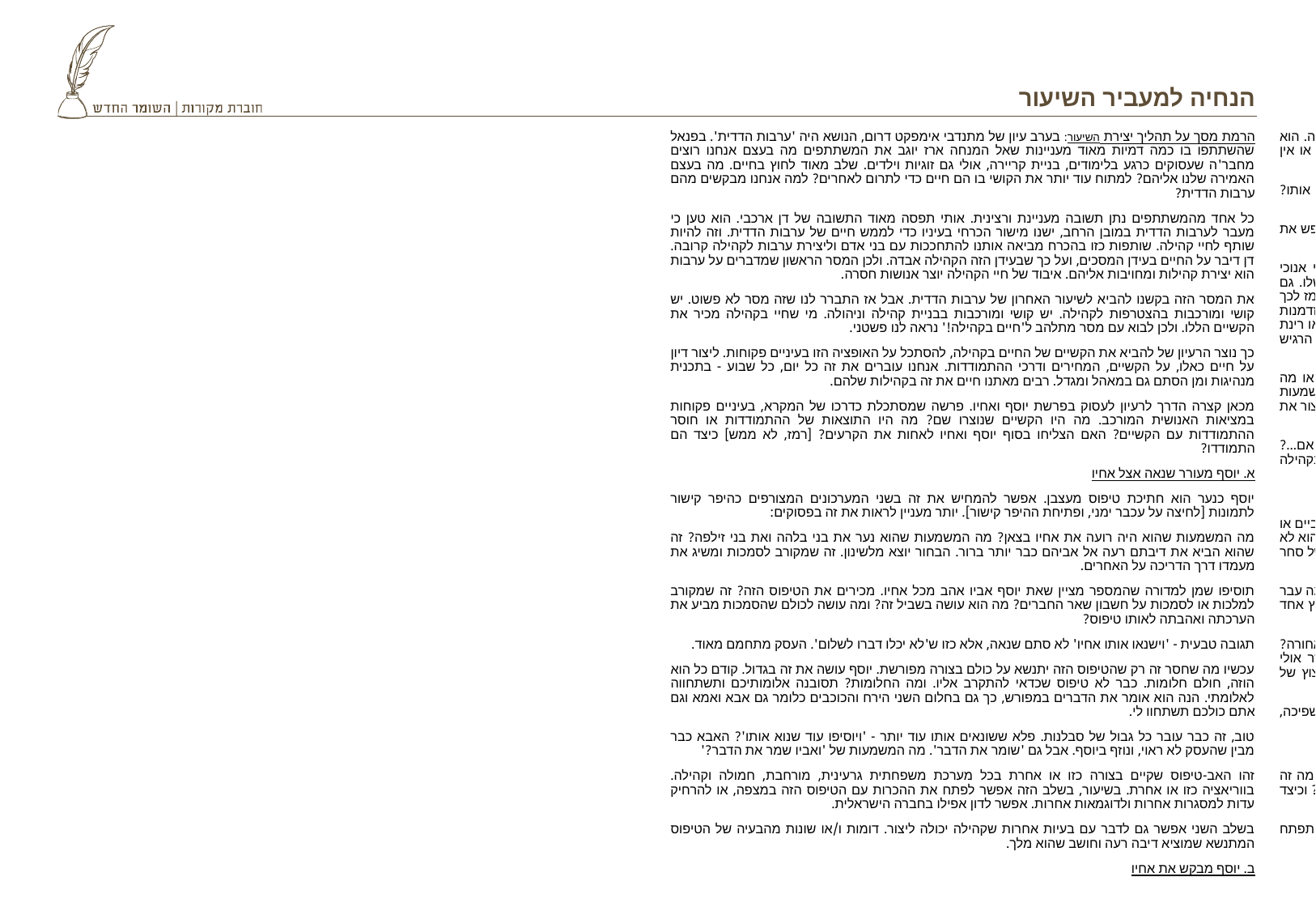

# הנחיה למעביר השיעור
הרמת מסך על תהליך יצירת השיעור: בערב עיון של מתנדבי אימפקט דרום, הנושא היה 'ערבות הדדית'. בפנאל שהשתתפו בו כמה דמיות מאוד מעניינות שאל המנחה ארז יוגב את המשתתפים מה בעצם אנחנו רוצים מחבר'ה שעסוקים כרגע בלימודים, בניית קריירה, אולי גם זוגיות וילדים. שלב מאוד לחוץ בחיים. מה בעצם האמירה שלנו אליהם? למתוח עוד יותר את הקושי בו הם חיים כדי לתרום לאחרים? למה אנחנו מבקשים מהם ערבות הדדית?
כל אחד מהמשתתפים נתן תשובה מעניינת ורצינית. אותי תפסה מאוד התשובה של דן ארכבי. הוא טען כי מעבר לערבות הדדית במובן הרחב, ישנו מישור הכרחי בעיניו כדי לממש חיים של ערבות הדדית. וזה להיות שותף לחיי קהילה. שותפות כזו בהכרח מביאה אותנו להתחככות עם בני אדם וליצירת ערבות לקהילה קרובה. דן דיבר על החיים בעידן המסכים, ועל כך שבעידן הזה הקהילה אבדה. ולכן המסר הראשון שמדברים על ערבות הוא יצירת קהילות ומחויבות אליהם. איבוד של חיי הקהילה יוצר אנושות חסרה.
את המסר הזה בקשנו להביא לשיעור האחרון של ערבות הדדית. אבל אז התברר לנו שזה מסר לא פשוט. יש קושי ומורכבות בהצטרפות לקהילה. יש קושי ומורכבות בבניית קהילה וניהולה. מי שחיי בקהילה מכיר את הקשיים הללו. ולכן לבוא עם מסר מתלהב ל'חיים בקהילה!' נראה לנו פשטני.
כך נוצר הרעיון של להביא את הקשיים של החיים בקהילה, להסתכל על האופציה הזו בעיניים פקוחות. ליצור דיון על חיים כאלו, על הקשיים, המחירים ודרכי ההתמודדות. אנחנו עוברים את זה כל יום, כל שבוע - בתכנית מנהיגות ומן הסתם גם במאהל ומגדל. רבים מאתנו חיים את זה בקהילות שלהם.
מכאן קצרה הדרך לרעיון לעסוק בפרשת יוסף ואחיו. פרשה שמסתכלת כדרכו של המקרא, בעיניים פקוחות במציאות האנושית המורכב. מה היו הקשיים שנוצרו שם? מה היו התוצאות של ההתמודדות או חוסר ההתמודדות עם הקשיים? האם הצליחו בסוף יוסף ואחיו לאחות את הקרעים? [רמז, לא ממש] כיצד הם התמודדו?
א. יוסף מעורר שנאה אצל אחיו
יוסף כנער הוא חתיכת טיפוס מעצבן. אפשר להמחיש את זה בשני המערכונים המצורפים כהיפר קישור לתמונות [לחיצה על עכבר ימני, ופתיחת ההיפר קישור]. יותר מעניין לראות את זה בפסוקים:
מה המשמעות שהוא היה רועה את אחיו בצאן? מה המשמעות שהוא נער את בני בלהה ואת בני זילפה? זה שהוא הביא את דיבתם רעה אל אביהם כבר יותר ברור. הבחור יוצא מלשינון. זה שמקורב לסמכות ומשיג את מעמדו דרך הדריכה על האחרים.
תוסיפו שמן למדורה שהמספר מציין שאת יוסף אביו אהב מכל אחיו. מכירים את הטיפוס הזה? זה שמקורב למלכות או לסמכות על חשבון שאר החברים? מה הוא עושה בשביל זה? ומה עושה לכולם שהסמכות מביע את הערכתה ואהבתה לאותו טיפוס?
תגובה טבעית - 'וישנאו אותו אחיו' לא סתם שנאה, אלא כזו ש'לא יכלו דברו לשלום'. העסק מתחמם מאוד.
עכשיו מה שחסר זה רק שהטיפוס הזה יתנשא על כולם בצורה מפורשת. יוסף עושה את זה בגדול. קודם כל הוא הוזה, חולם חלומות. כבר לא טיפוס שכדאי להתקרב אליו. ומה החלומות? תסובנה אלומותיכם ותשתחווה לאלומתי. הנה הוא אומר את הדברים במפורש, כך גם בחלום השני הירח והכוכבים כלומר גם אבא ואמא וגם אתם כולכם תשתחוו לי.
טוב, זה כבר עובר כל גבול של סבלנות. פלא ששונאים אותו עוד יותר - 'ויוסיפו עוד שנוא אותו'? האבא כבר מבין שהעסק לא ראוי, ונוזף ביוסף. אבל גם 'שומר את הדבר'. מה המשמעות של 'ואביו שמר את הדבר?'
זהו האב-טיפוס שקיים בצורה כזו או אחרת בכל מערכת משפחתית גרעינית, מורחבת, חמולה וקהילה. בווריאציה כזו או אחרת. בשיעור, בשלב הזה אפשר לפתח את ההכרות עם הטיפוס הזה במצפה, או להרחיק עדות למסגרות אחרות ולדוגמאות אחרות. אפשר לדון אפילו בחברה הישראלית.
בשלב השני אפשר גם לדבר עם בעיות אחרות שקהילה יכולה ליצור. דומות ו/או שונות מהבעיה של הטיפוס המתנשא שמוציא דיבה רעה וחושב שהוא מלך.
ב. יוסף מבקש את אחיו
בשלב הזה של העלילה, ישנה התפתחות לא פשוטה. האב ממשיך להתנהג כאילו הוא לא מבין מה קורה. הוא שולח את יוסף אל אחיו, רחוק מהבית. החיים דורשים משימות. ובמקרה הזה אולי קשה או אי אפשר, או אין פנאי להתעסק עם רגשות, שנאות או חששות חברתיים. יש משימה.
יוסף לא מתווכח ולוקח על עצמו את המשימה. האם הוא חשש? האם הוא ניחש עד כמה האחים שונאים אותו? אולי הוא סמך על אביו? אולי לא הייתה לו ברירה?
הוא הולך אל אחיו לבד ומתברבר בניווט. יוסף לא מתבייש ושואל שאלה שבמובנה הפשוט היא 'אני מחפש את האחים שלי, ראיתם אותם?'
אבל קשה להתעלם מהניסוח שמהדהד משמעות שהיא הרבה יותר מסתם חיפוש בניווט. 'את אחי אנוכי מבקש'. יוסף קורא להם אחי בצורה שאפשר לשמוע בה חיבה וקירבה, למרות גאוותו וההתנשאות שלו. גם השימוש במילה 'מבקש' יש לה עומק. לא סתם מחפש, אלא מבקש, אולי גם את קירבתם. אולי יש כאן רמז לכך שהוא הרגיש מאוד בודד בגלל תוצאות התנהגותו. אולי הוא ראה בשליחות שלו למצוא את האחים הזדמנות להתקרב אליהם, לבקש אותם במובן העמוק. אולי אם האחים היו מושיבים אותו במעגל עם יעקב נוקד או רינת שיק, משקפים לו את התנהגותו, אולי הוא היה פוקח את עיניו, אולי הוא היה בשל להבנה ולשינוי כי הוא הרגיש בודד וביקש את אחיו?
אנו מציעים לנתח את הפסוקים עם הלומדים, להעלות את האפשרויות השונות, אלו שאנחנו העלנו או מה שהלומדים שומעים בפסוקים. סיפור יוסף ואחיו הוא סיפור ברמה ספרותית הגבוהה ביותר שיש. משמעות הדבר היא שיש בסיפור הזה רבדי משמעויות אין סופיות. נסו להנכיח את זה בעבודה על הפסוקים, נסו ליצור את החוויה של הדהוד המילים, המשפטים והמשמעויות.
כמו כן, כמו שעשינו כאן לנסות לחדור לתחושות של הדמויות. אפשר גם לנסות לשער מה היה קורה אם...? כמובן בהקשר של עבודה בסביבה של משפחה קהילה וכו'. נסו ליצור בהזדמנות הזו דיון בקשיים שיש בקהילה ומשפחה, ובאפשרויות השונות להתגבר עליהם.
ג. מכירת יוסף
התוצאה הכואבת של ההתנשאות ושל השנאה שבאה בעקבותיה. המקרא לא מרחם עלינו בסיפורים חלביים או פרווה. אבות האומה הם בני אדם מורכבים ממש כמונו. והאחים מדרדרים לכוונות רצח, ועוצרים במה שהוא לא פחות חמור, מכירת יוסף. אגב בפרשת השבוע 'גונב איש ומכרו מות יומת' מה שממש לא מובן בעולם של סחר מכר בעבדים.
נסו להבין את העמדות השונות של אלו שרצו לרצוח, של ראובן, ולבסוף ההצעה של יהודה שהתקבלה. מה עבר להם בראש? מה הם חשבו לעצמם? מה הם הרגישו? איך ההידרדרות לא עצרה. איך לא היה שם אמיץ אחד שצעק – הגזמנו! בואו נעשה משהו חיובי, באו ננסה ליצור דינמיקה אחרת, בואו ננסה לפתור את הבעיה.
האם היה אפשר לעשות משהו אחר? מה למשל? אולי האחים כבר היו בשלב שכבר אי אפשר לחזור אחורה? האם קיימים מצבים כאלו בקהילה? איך מזהים אותם? איך מבינים לפני שהם מגיעים כשעוד אפשר אולי לעשות משהו? שימו לב לאמירות כמו 'מה בצע...וידינו אל תהי בו כי אחינו בשרינו הוא' יש כאן ניצוץ של ערבות? 'שימו לב לניסוח 'השליכו אותו...ויד אל תישלחו בו'.
שימו לב למוטיבים – הכותונת, ההפשטה של יוסף, הבור, האוכל, אורחת הישמעאלים המקרית, הדם, שפיכה, כיסוי הדם,
נתחו את עמדתו של ראובן ואת תגובתו למכירה 'הילד איננו ואני אנא אני בא?'
פתחו את הדיון למחירים של מצבים מסובכים שלא מטופלים במסגרות של משפחה חמולה וקהילה. מה זה אומר על המסגרות הללו? האם לברוח? האם אפשרי לברוח? מה המחיר של הבריחה מהמסגרות הללו? וכיצד אפשר בכל זאת להתמודד עם המורכבות בצורה מיטבית, ומה הם הכלים?
ולבסוף להעמיד את האפשרות של חיים בדידות וניכור, מול חיי קהילה שיש בה התמודדות. אפה נוכל להתפתח יותר ולהיות שלמים יותר?